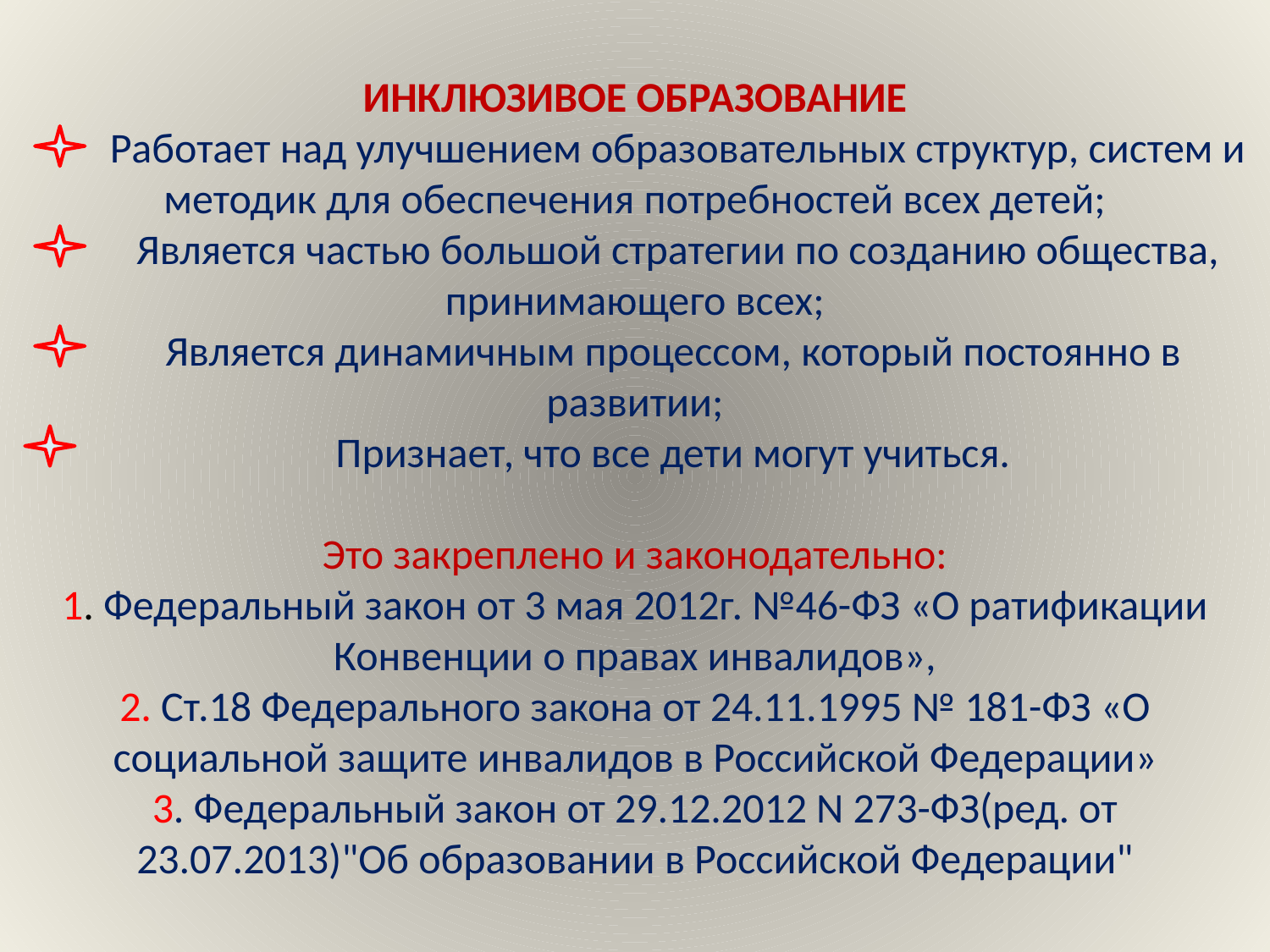

# ИНКЛЮЗИВОЕ ОБРАЗОВАНИЕ Работает над улучшением образовательных структур, систем и методик для обеспечения потребностей всех детей; Является частью большой стратегии по созданию общества, принимающего всех; Является динамичным процессом, который постоянно в развитии; Признает, что все дети могут учиться. Это закреплено и законодательно: 1. Федеральный закон от 3 мая 2012г. №46-ФЗ «О ратификации Конвенции о правах инвалидов», 2. Ст.18 Федерального закона от 24.11.1995 № 181-ФЗ «О социальной защите инвалидов в Российской Федерации» 3. Федеральный закон от 29.12.2012 N 273-ФЗ(ред. от 23.07.2013)"Об образовании в Российской Федерации"